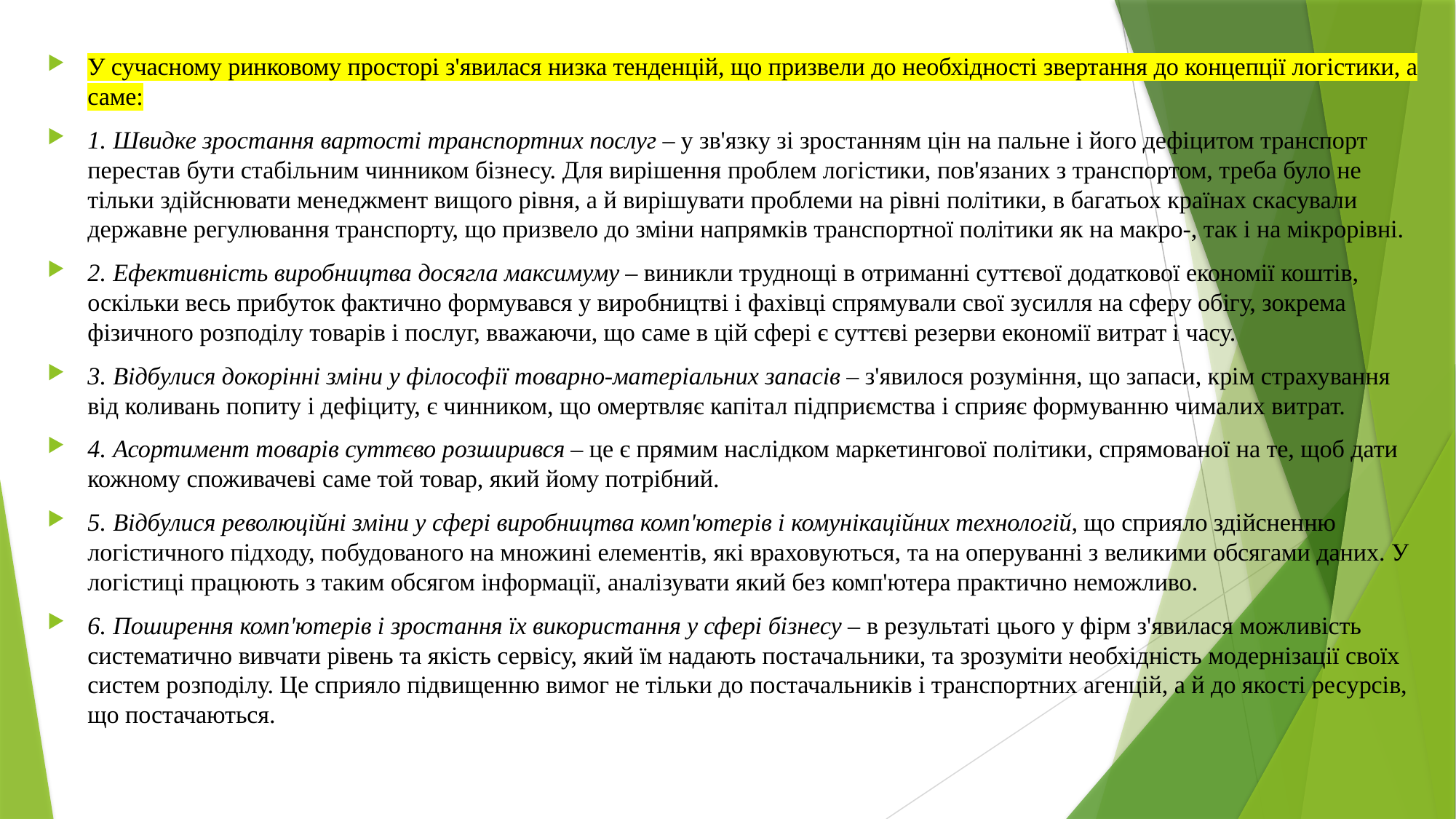

У сучасному ринковому просторі з'явилася низка тенденцій, що призвели до необхідності звертання до концепції логістики, а саме:
1. Швидке зростання вартості транспортних послуг – у зв'язку зі зростанням цін на пальне і його дефіцитом транспорт перестав бути стабільним чинником бізнесу. Для вирішення проблем логістики, пов'язаних з транспортом, треба було не тільки здійснювати менеджмент вищого рівня, а й вирішувати проблеми на рівні політики, в багатьох країнах скасували державне регулювання транспорту, що призвело до зміни напрямків транспортної політики як на макро-, так і на мікрорівні.
2. Ефективність виробництва досягла максимуму – виникли труднощі в отриманні суттєвої додаткової економії коштів, оскільки весь прибуток фактично формувався у виробництві і фахівці спрямували свої зусилля на сферу обігу, зокрема фізичного розподілу товарів і послуг, вважаючи, що саме в цій сфері є суттєві резерви економії витрат і часу.
3. Відбулися докорінні зміни у філософії товарно-матеріальних запасів – з'явилося розуміння, що запаси, крім страхування від коливань попиту і дефіциту, є чинником, що омертвляє капітал підприємства і сприяє формуванню чималих витрат.
4. Асортимент товарів суттєво розширився – це є прямим наслідком маркетингової політики, спрямованої на те, щоб дати кожному споживачеві саме той товар, який йому потрібний.
5. Відбулися революційні зміни у сфері виробництва комп'ютерів і комунікаційних технологій, що сприяло здійсненню логістичного підходу, побудованого на множині елементів, які враховуються, та на оперуванні з великими обсягами даних. У логістиці працюють з таким обсягом інформації, аналізувати який без комп'ютера практично неможливо.
6. Поширення комп'ютерів і зростання їх використання у сфері бізнесу – в результаті цього у фірм з'явилася можливість систематично вивчати рівень та якість сервісу, який їм надають постачальники, та зрозуміти необхідність модернізації своїх систем розподілу. Це сприяло підвищенню вимог не тільки до постачальників і транспортних агенцій, а й до якості ресурсів, що постачаються.